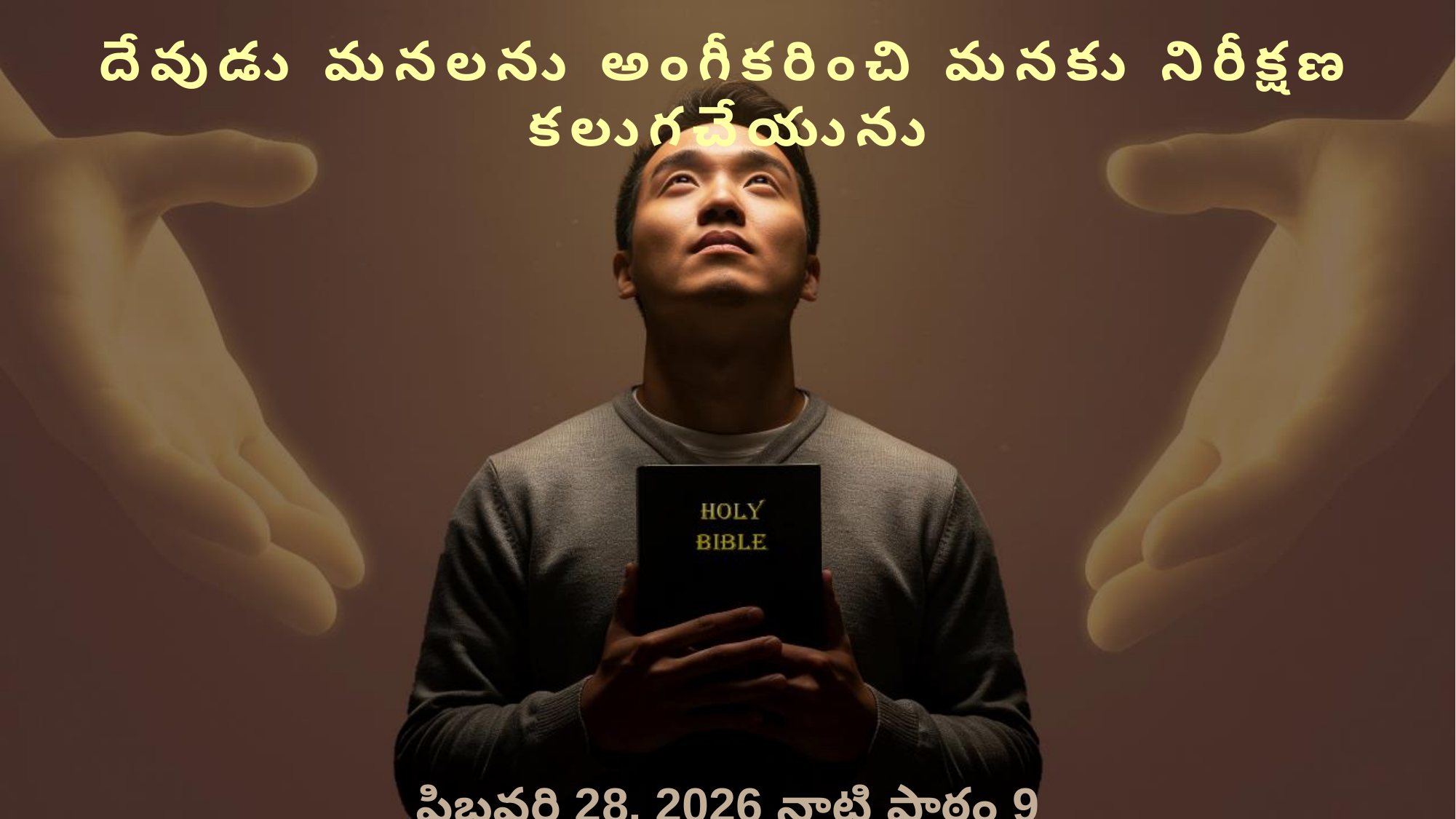

దేవుడు మనలను అంగీకరించి మనకు నిరీక్షణ కలుగచేయును
ఫిబ్రవరి 28, 2026 నాటి పాఠం 9